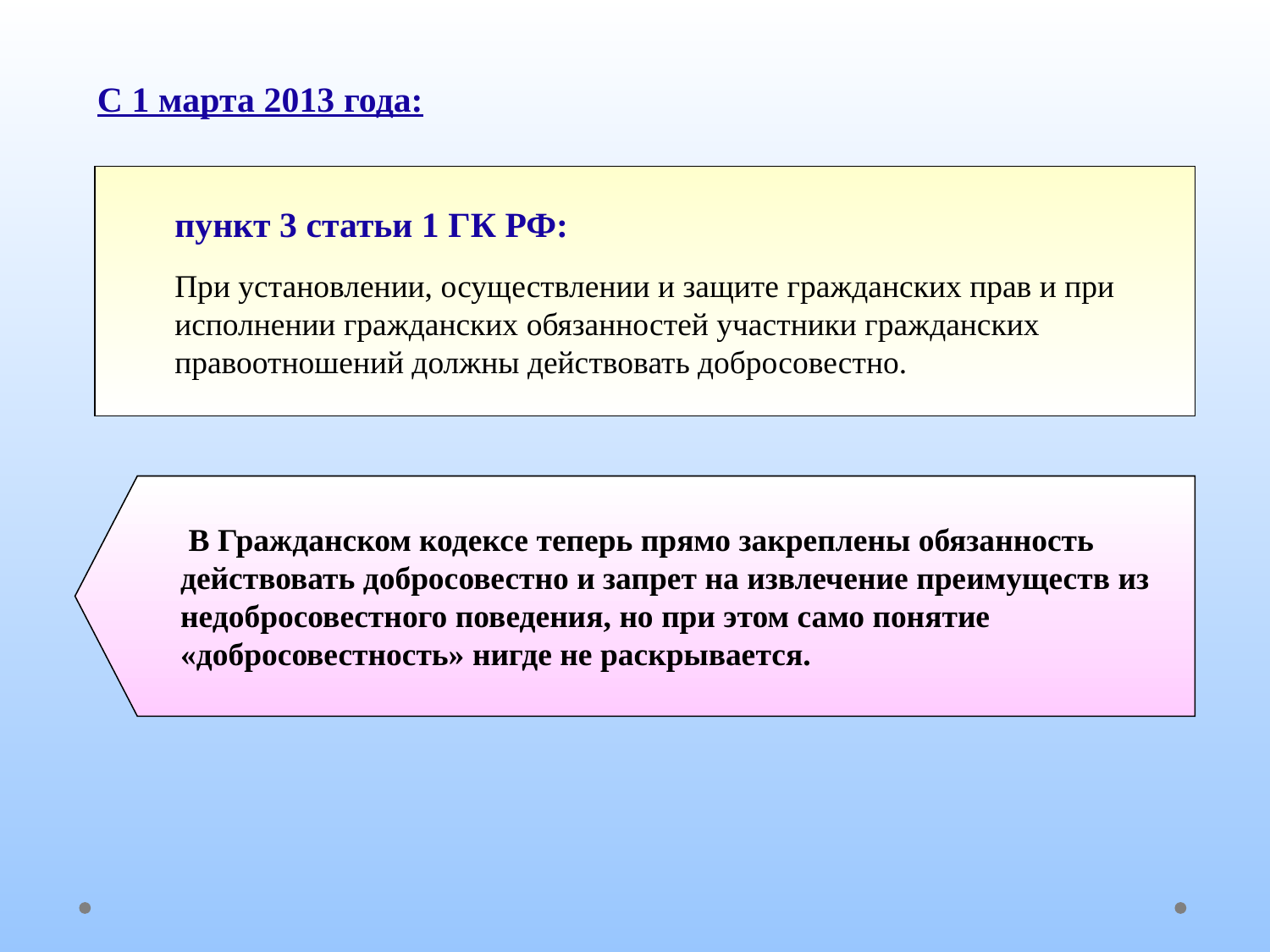

С 1 марта 2013 года:
пункт 3 статьи 1 ГК РФ:

При установлении, осуществлении и защите гражданских прав и при исполнении гражданских обязанностей участники гражданских правоотношений должны действовать добросовестно.
 В Гражданском кодексе теперь прямо закреплены обязанность действовать добросовестно и запрет на извлечение преимуществ из недобросовестного поведения, но при этом само понятие «добросовестность» нигде не раскрывается.